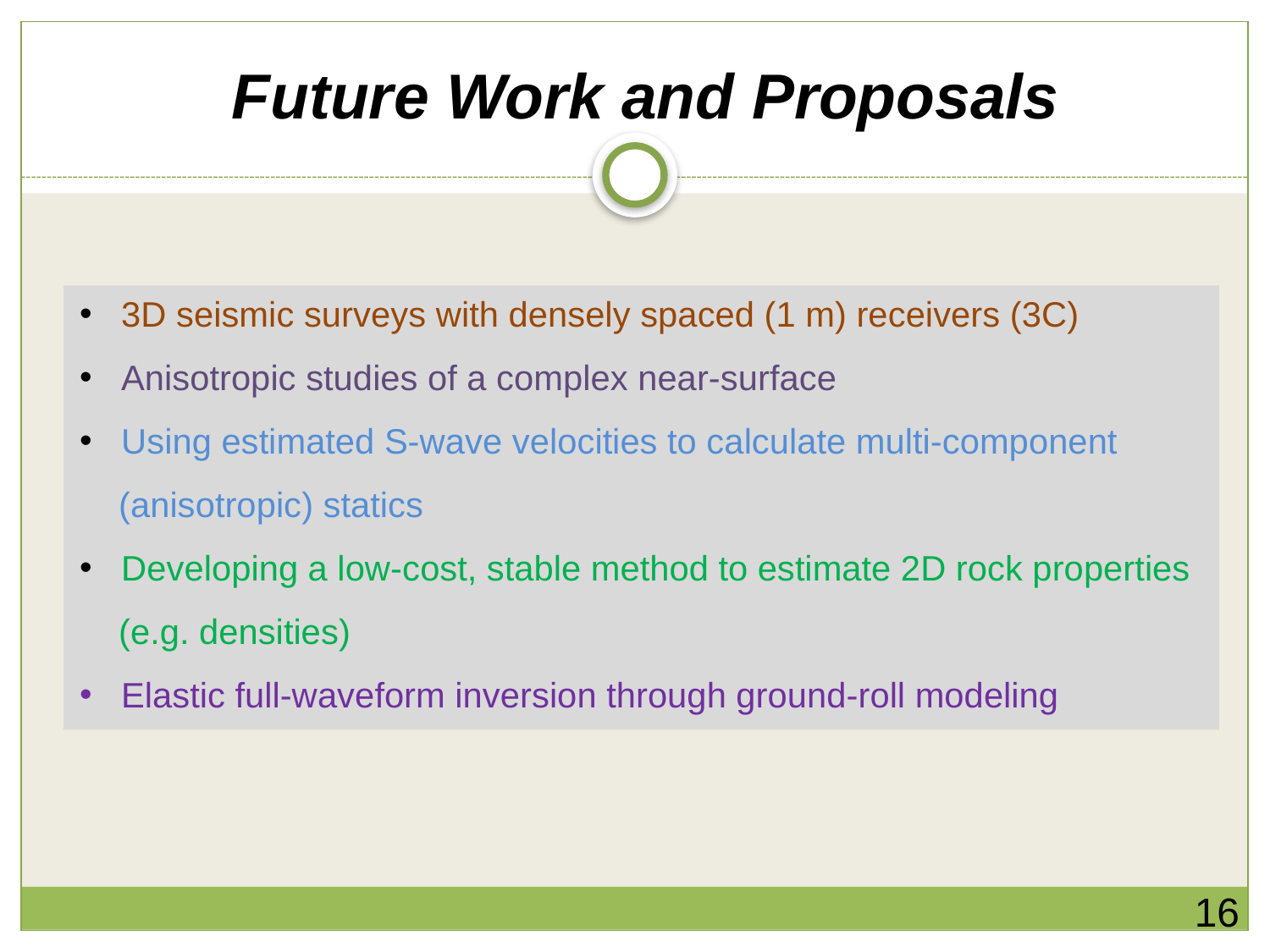

Future Work and Proposals

   3D seismic surveys with densely spaced (1 m) receivers (3C)
   Anisotropic studies of a complex near-surface
   Using estimated S-wave velocities to calculate multi-component
    (anisotropic) statics
   Developing a low-cost, stable method to estimate 2D rock properties
    (e.g. densities)
   Elastic full-waveform inversion through ground-roll modeling

16